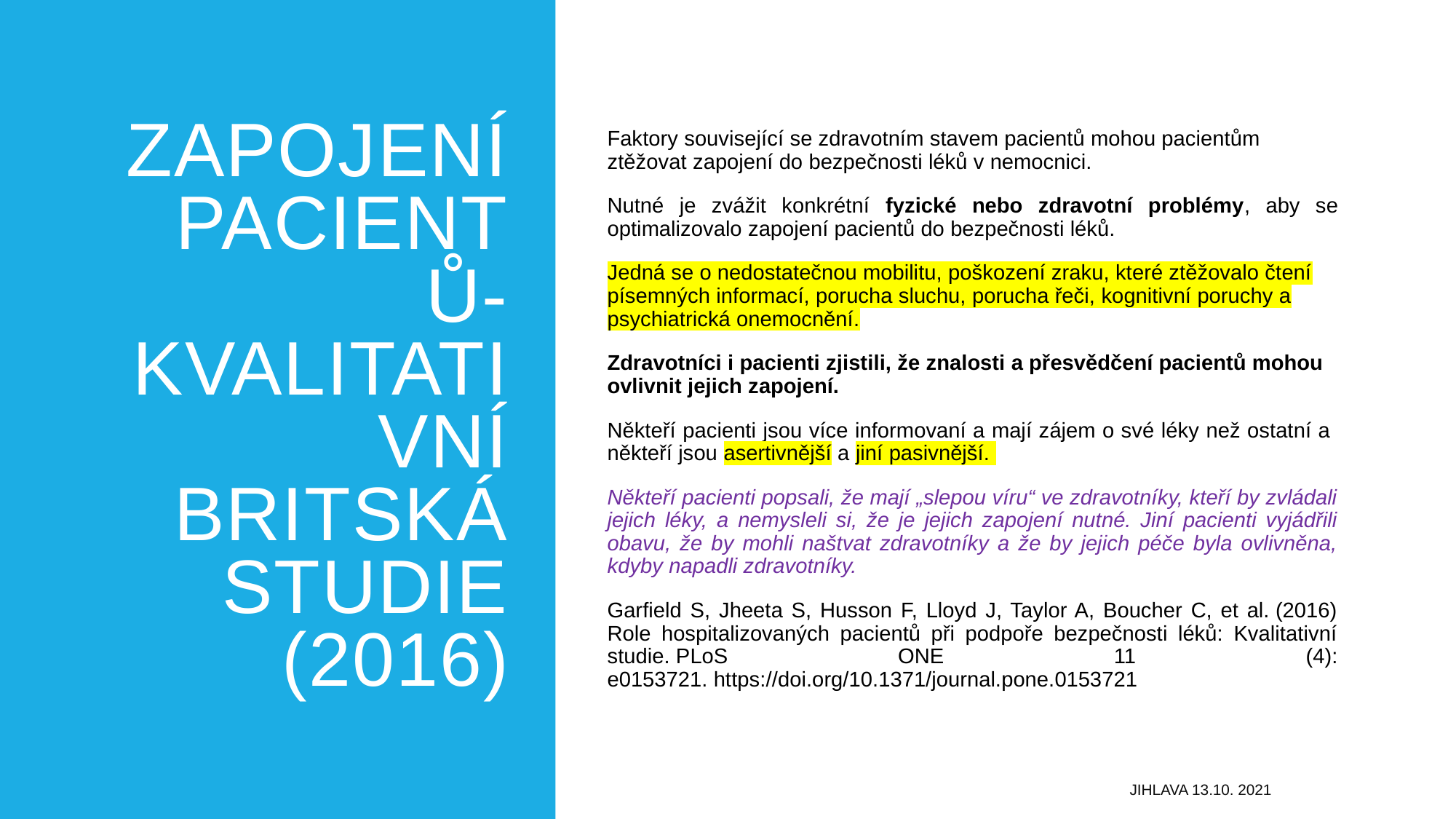

# Zapojení pacientů- kvalitativní britská studie (2016)
Faktory související se zdravotním stavem pacientů mohou pacientům ztěžovat zapojení do bezpečnosti léků v nemocnici.
Nutné je zvážit konkrétní fyzické nebo zdravotní problémy, aby se optimalizovalo zapojení pacientů do bezpečnosti léků.
Jedná se o nedostatečnou mobilitu, poškození zraku, které ztěžovalo čtení písemných informací, porucha sluchu, porucha řeči, kognitivní poruchy a psychiatrická onemocnění.
Zdravotníci i pacienti zjistili, že znalosti a přesvědčení pacientů mohou ovlivnit jejich zapojení.
Někteří pacienti jsou více informovaní a mají zájem o své léky než ostatní a  někteří jsou asertivnější a jiní pasivnější.
Někteří pacienti popsali, že mají „slepou víru“ ve zdravotníky, kteří by zvládali jejich léky, a nemysleli si, že je jejich zapojení nutné. Jiní pacienti vyjádřili obavu, že by mohli naštvat zdravotníky a že by jejich péče byla ovlivněna, kdyby napadli zdravotníky.
Garfield S, Jheeta S, Husson F, Lloyd J, Taylor A, Boucher C, et al. (2016) Role hospitalizovaných pacientů při podpoře bezpečnosti léků: Kvalitativní studie. PLoS ONE 11 (4): e0153721. https://doi.org/10.1371/journal.pone.0153721
Jihlava 13.10. 2021